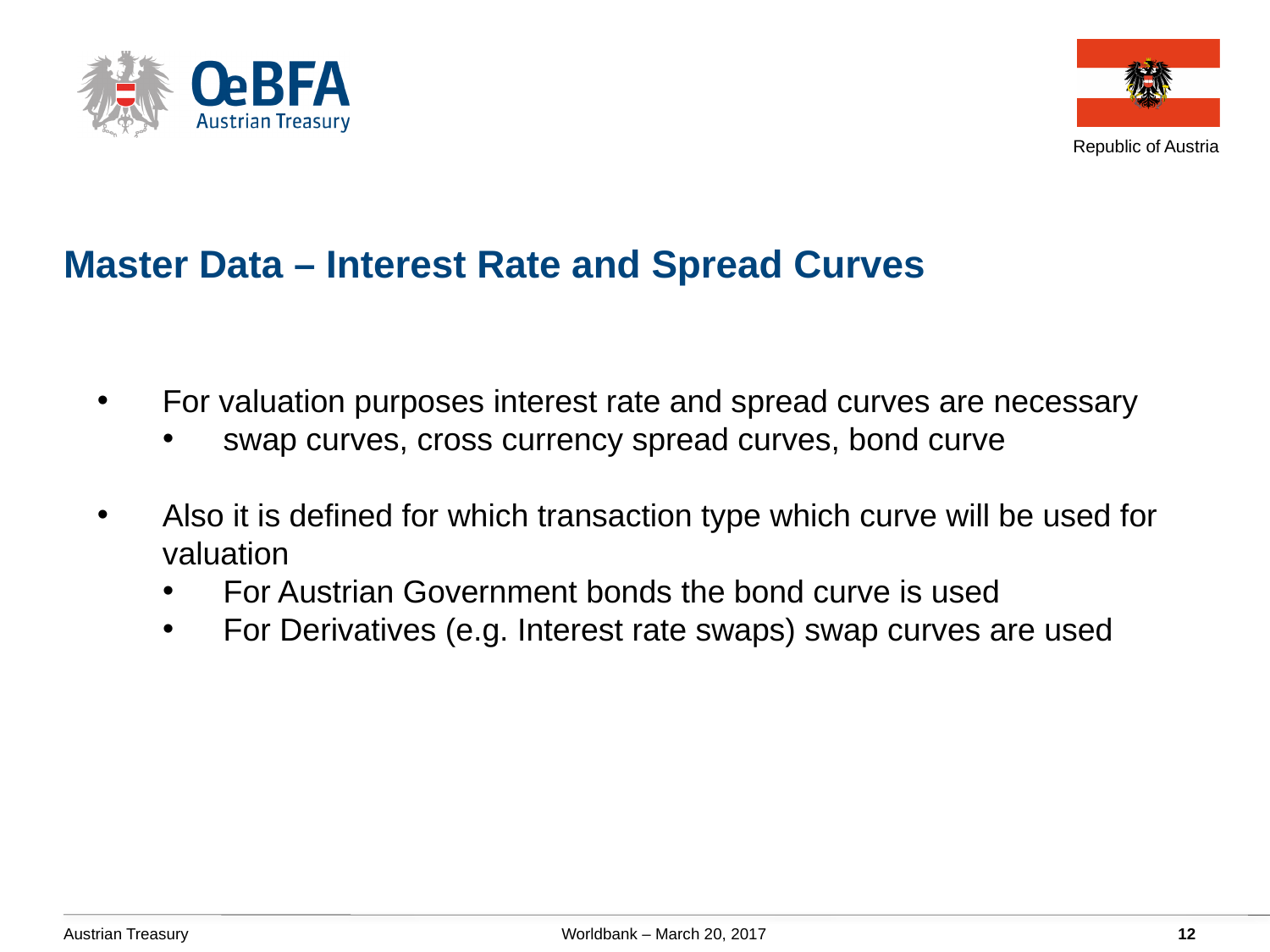

Master Data – Interest Rate and Spread Curves

For valuation purposes interest rate and spread curves are necessary
swap curves, cross currency spread curves, bond curve

Also it is defined for which transaction type which curve will be used for valuation
For Austrian Government bonds the bond curve is used
For Derivatives (e.g. Interest rate swaps) swap curves are used

Austrian Treasury                                                                                    Worldbank – March 20, 2017
12